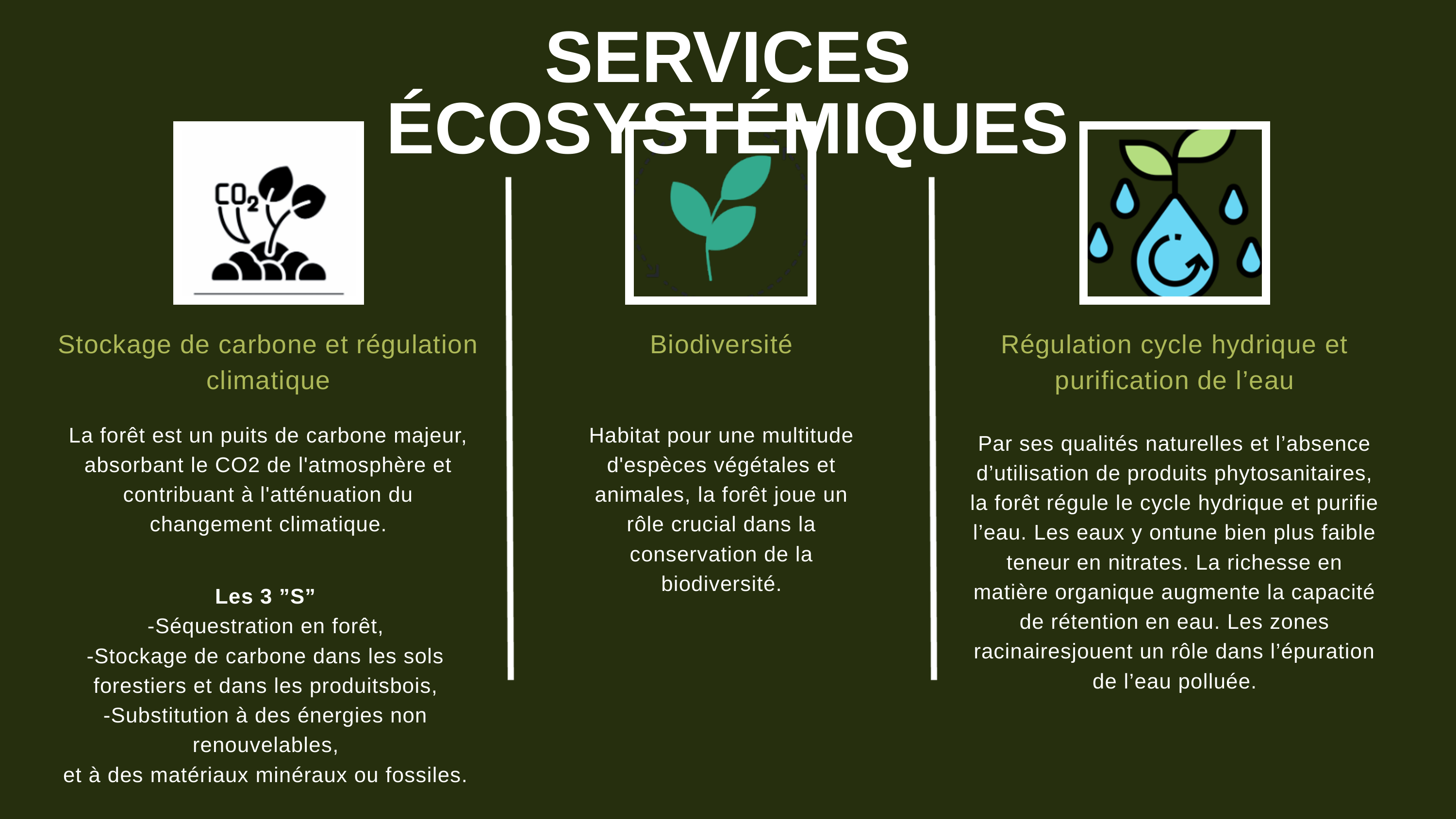

SERVICES ÉCOSYSTÉMIQUES

Stockage de carbone et régulation climatique

Biodiversité

Régulation cycle hydrique et purification de l’eau

La forêt est un puits de carbone majeur, absorbant le CO2 de l'atmosphère et contribuant à l'atténuation du changement climatique.

Habitat pour une multitude d'espèces végétales et animales, la forêt joue un rôle crucial dans la conservation de la biodiversité.

Par ses qualités naturelles et l’absence d’utilisation de produits phytosanitaires,
la forêt régule le cycle hydrique et purifie l’eau. Les eaux y ontune bien plus faible teneur en nitrates. La richesse en matière organique augmente la capacité de rétention en eau. Les zones racinairesjouent un rôle dans l’épuration de l’eau polluée.

Les 3 ”S”
-Séquestration en forêt,
-Stockage de carbone dans les sols forestiers et dans les produitsbois,
-Substitution à des énergies non renouvelables,
et à des matériaux minéraux ou fossiles.